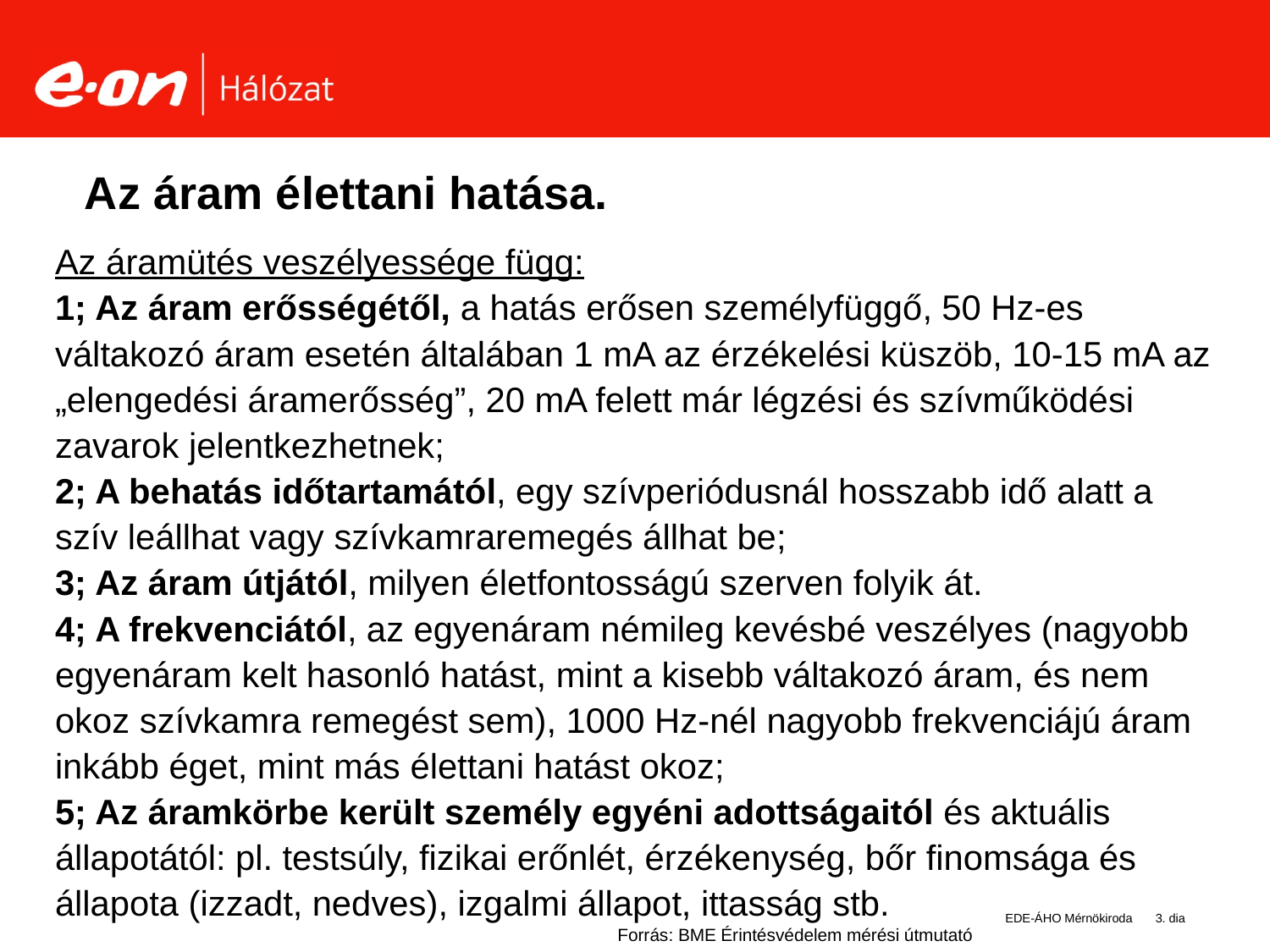

# Az áram élettani hatása.
Az áramütés veszélyessége függ:
1; Az áram erősségétől, a hatás erősen személyfüggő, 50 Hz-es váltakozó áram esetén általában 1 mA az érzékelési küszöb, 10-15 mA az „elengedési áramerősség”, 20 mA felett már légzési és szívműködési zavarok jelentkezhetnek;
2; A behatás időtartamától, egy szívperiódusnál hosszabb idő alatt a szív leállhat vagy szívkamraremegés állhat be;
3; Az áram útjától, milyen életfontosságú szerven folyik át.
4; A frekvenciától, az egyenáram némileg kevésbé veszélyes (nagyobb egyenáram kelt hasonló hatást, mint a kisebb váltakozó áram, és nem okoz szívkamra remegést sem), 1000 Hz-nél nagyobb frekvenciájú áram inkább éget, mint más élettani hatást okoz;
5; Az áramkörbe került személy egyéni adottságaitól és aktuális állapotától: pl. testsúly, fizikai erőnlét, érzékenység, bőr finomsága és állapota (izzadt, nedves), izgalmi állapot, ittasság stb.
EDE-ÁHO Mérnökiroda
3. dia
Forrás: BME Érintésvédelem mérési útmutató